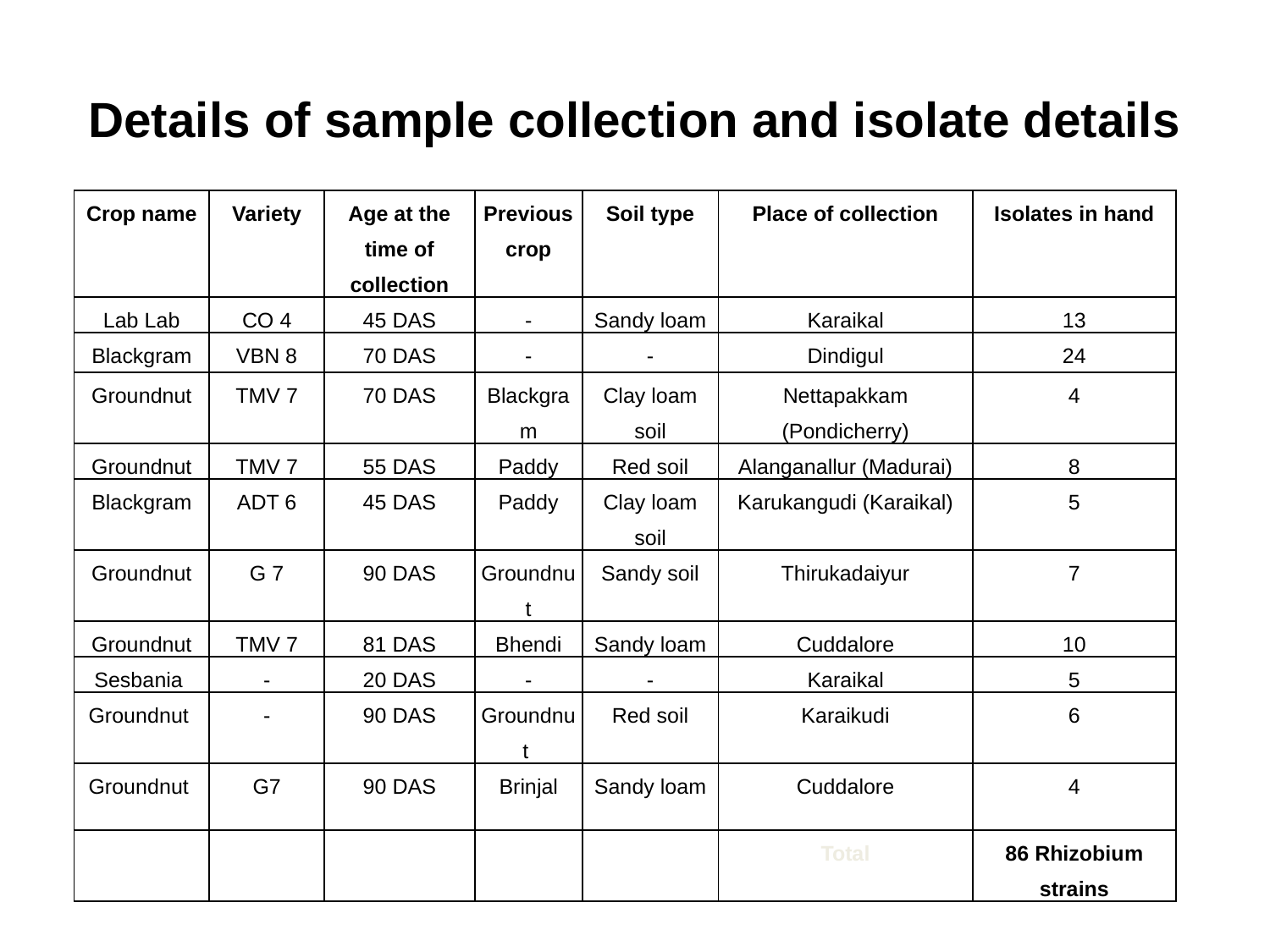

# Details of sample collection and isolate details
| Crop name | Variety | Age at the time of collection | Previous crop | Soil type | Place of collection | Isolates in hand |
| --- | --- | --- | --- | --- | --- | --- |
| Lab Lab | CO 4 | 45 DAS | - | Sandy loam | Karaikal | 13 |
| Blackgram | VBN 8 | 70 DAS | - | - | Dindigul | 24 |
| Groundnut | TMV 7 | 70 DAS | Blackgram | Clay loam soil | Nettapakkam (Pondicherry) | 4 |
| Groundnut | TMV 7 | 55 DAS | Paddy | Red soil | Alanganallur (Madurai) | 8 |
| Blackgram | ADT 6 | 45 DAS | Paddy | Clay loam soil | Karukangudi (Karaikal) | 5 |
| Groundnut | G 7 | 90 DAS | Groundnut | Sandy soil | Thirukadaiyur | 7 |
| Groundnut | TMV 7 | 81 DAS | Bhendi | Sandy loam | Cuddalore | 10 |
| Sesbania | - | 20 DAS | - | - | Karaikal | 5 |
| Groundnut | - | 90 DAS | Groundnut | Red soil | Karaikudi | 6 |
| Groundnut | G7 | 90 DAS | Brinjal | Sandy loam | Cuddalore | 4 |
|  |  |  |  |  | Total | 86 Rhizobium strains |